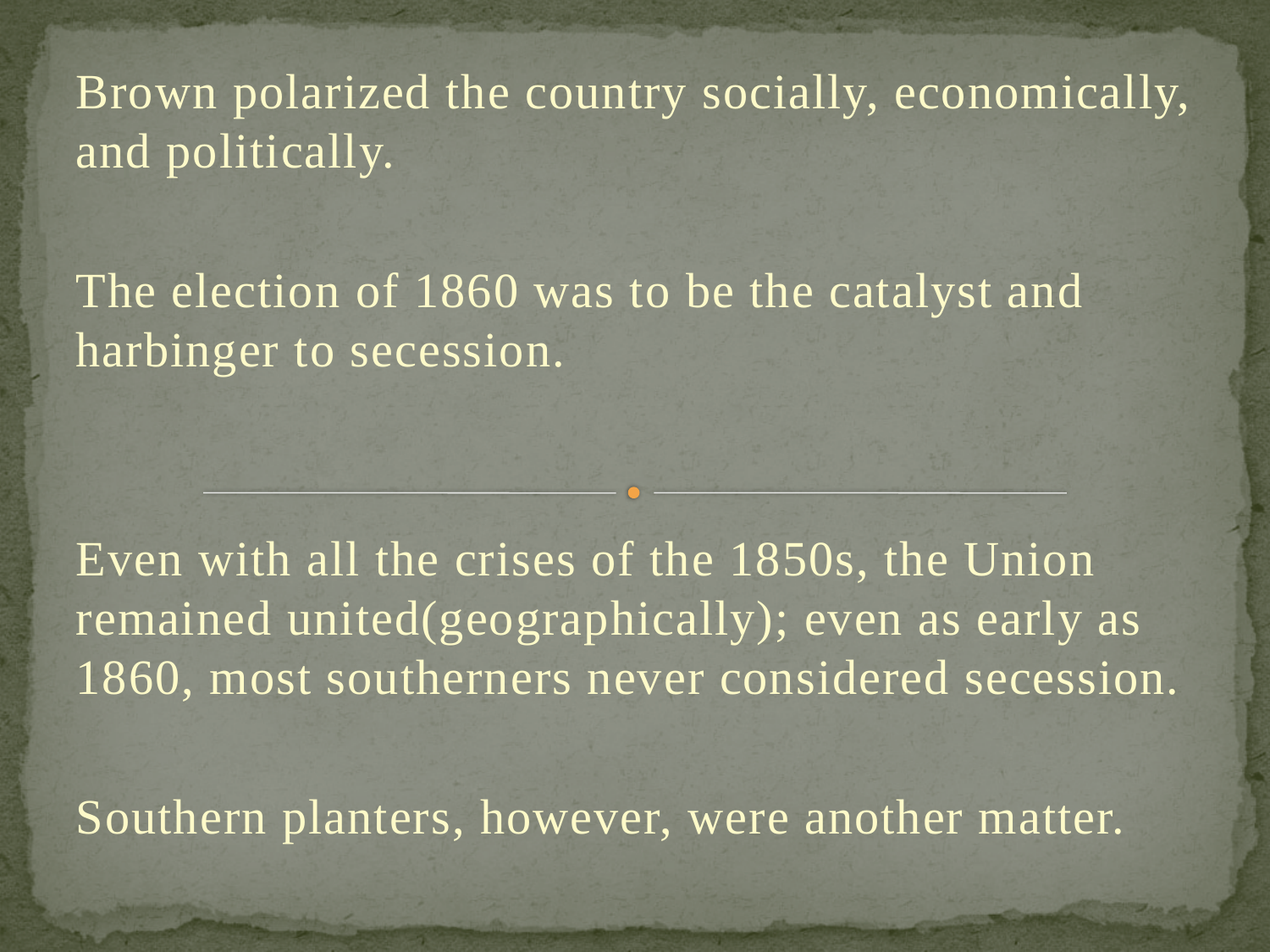

Brown polarized the country socially, economically, and politically.

The election of 1860 was to be the catalyst and harbinger to secession.

Even with all the crises of the 1850s, the Union remained united(geographically); even as early as 1860, most southerners never considered secession.

Southern planters, however, were another matter.